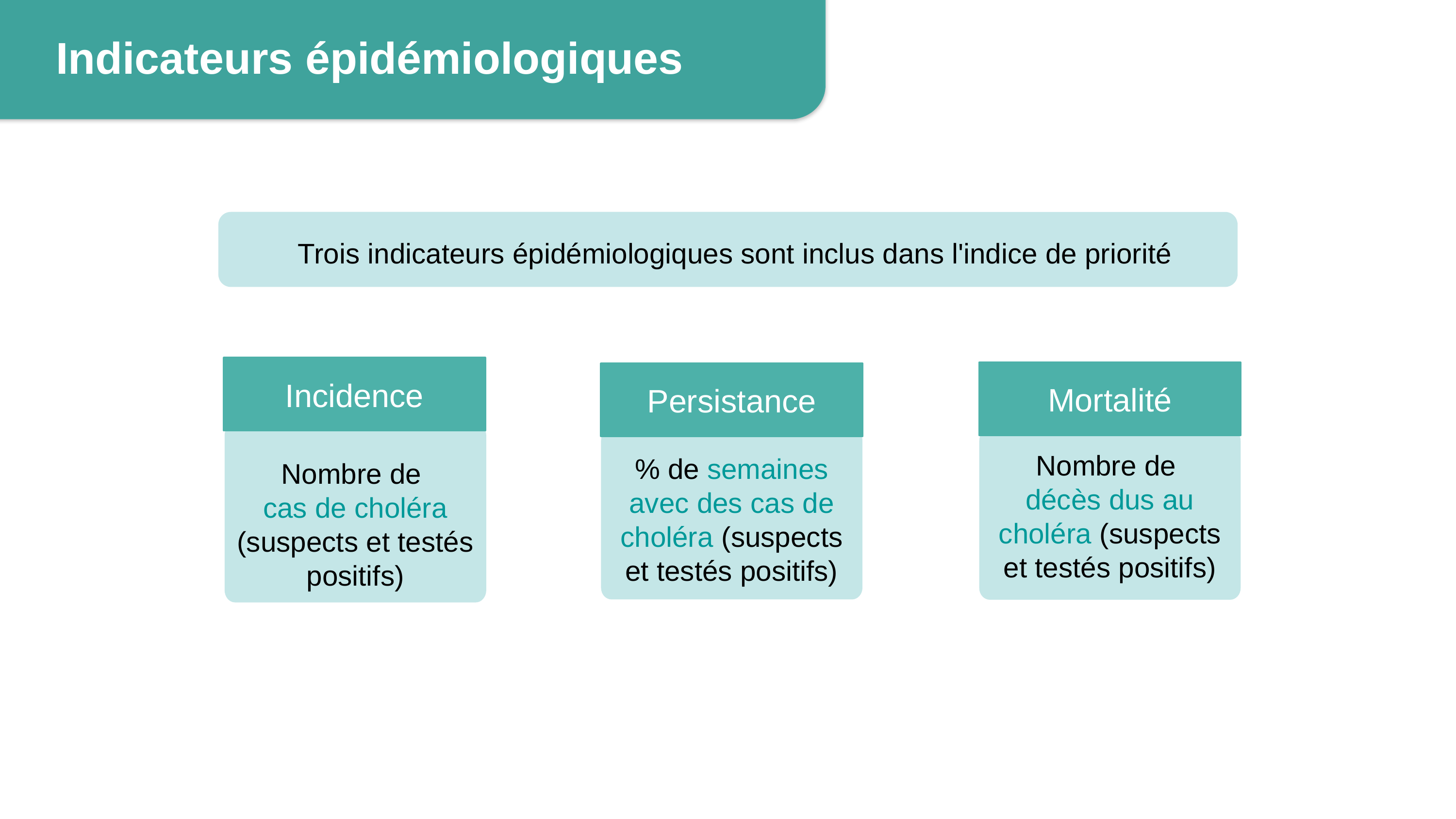

Indicateurs épidémiologiques

Trois indicateurs épidémiologiques sont inclus dans l'indice de priorité
Incidence

Nombre de
cas de choléra (suspects et testés positifs)

Mortalité

Nombre de
décès dus au choléra (suspects et testés positifs)
Persistance

% de semaines avec des cas de choléra (suspects et testés positifs)
8